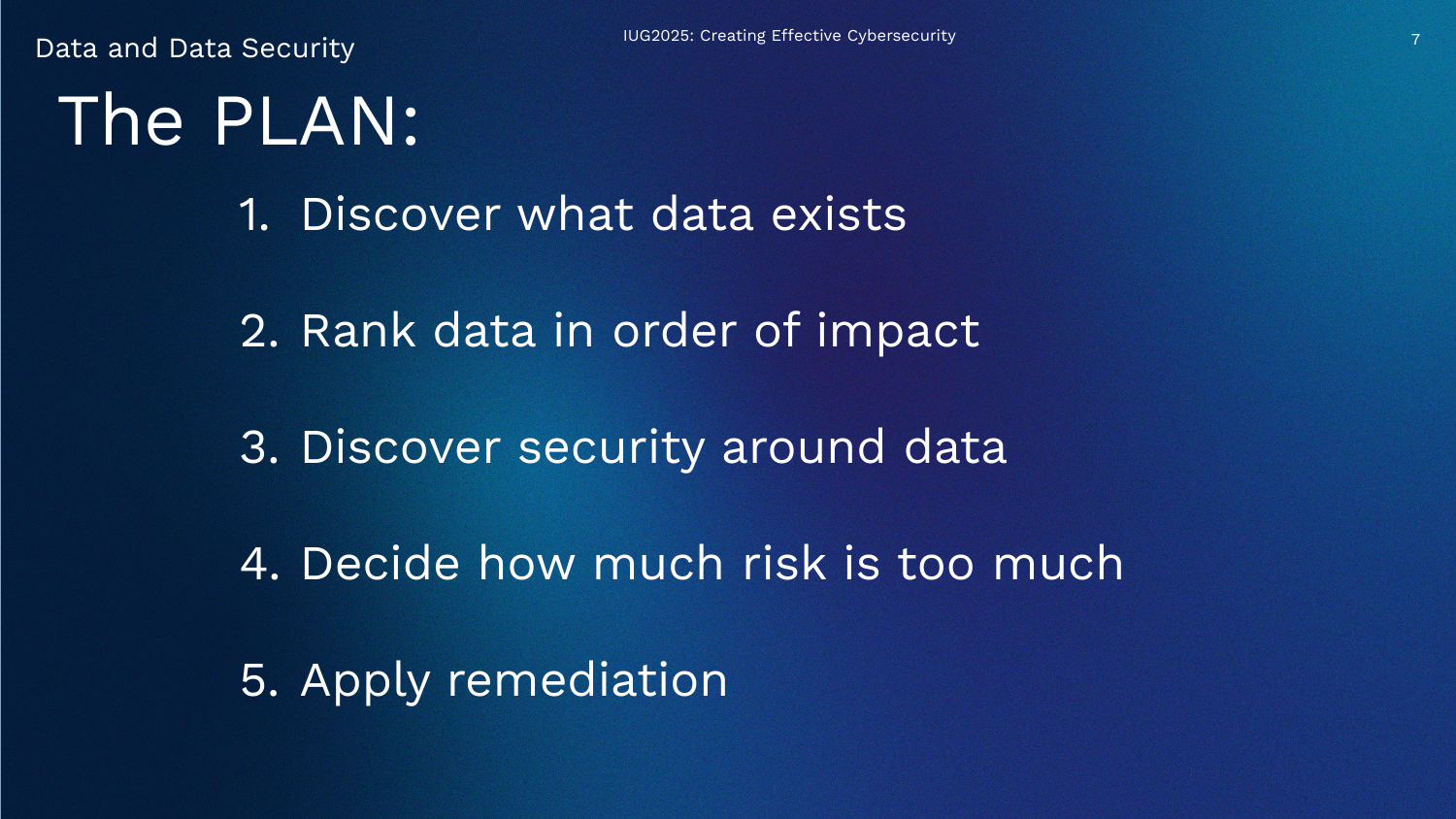

7
Data and Data Security
The PLAN:
Discover what data exists

Rank data in order of impact

Discover security around data

Decide how much risk is too much

Apply remediation